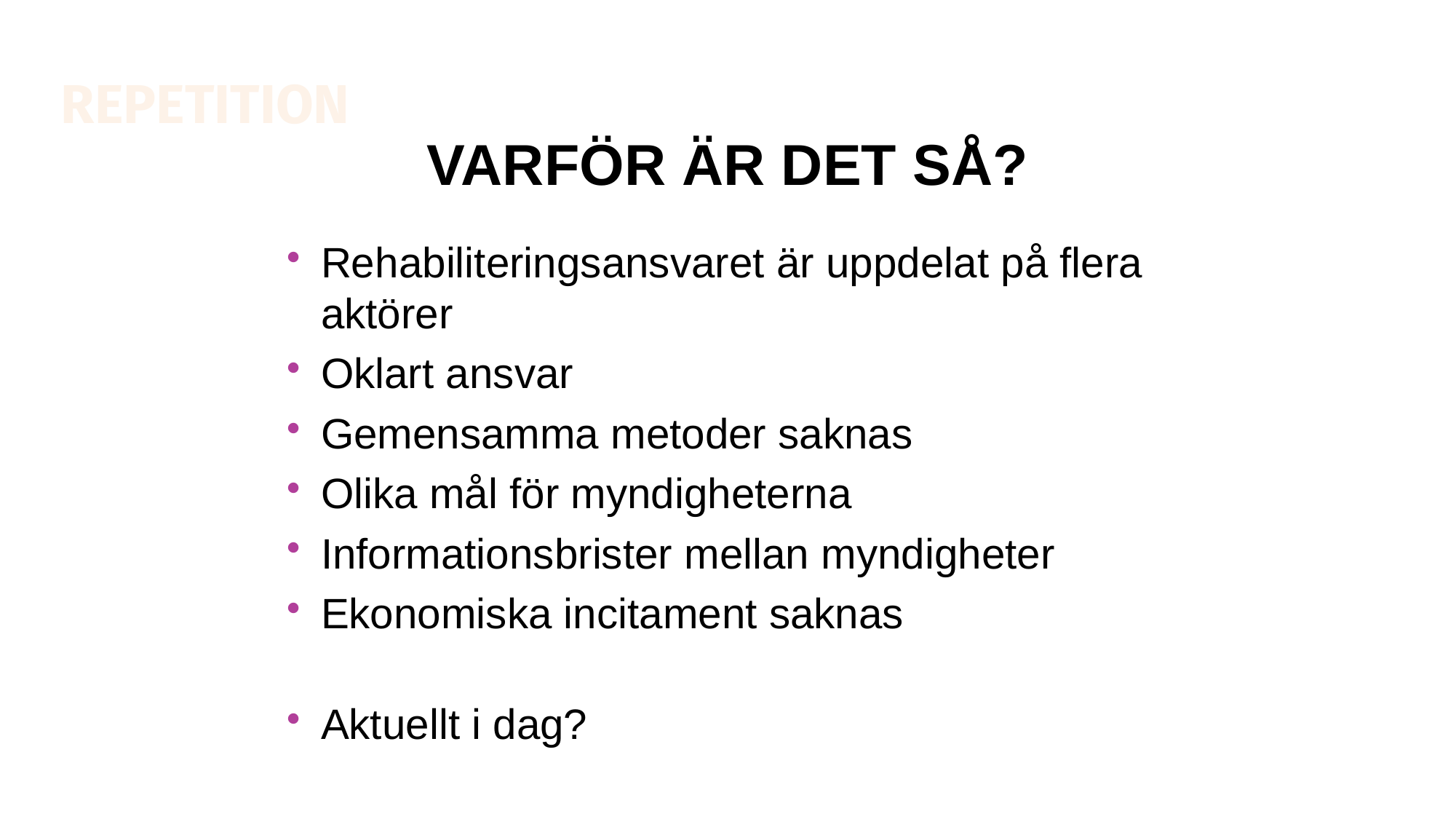

Repetition
# Varför är det så?

Rehabiliteringsansvaret är uppdelat på flera aktörer
Oklart ansvar
Gemensamma metoder saknas
Olika mål för myndigheterna
Informationsbrister mellan myndigheter
Ekonomiska incitament saknas
Aktuellt i dag?